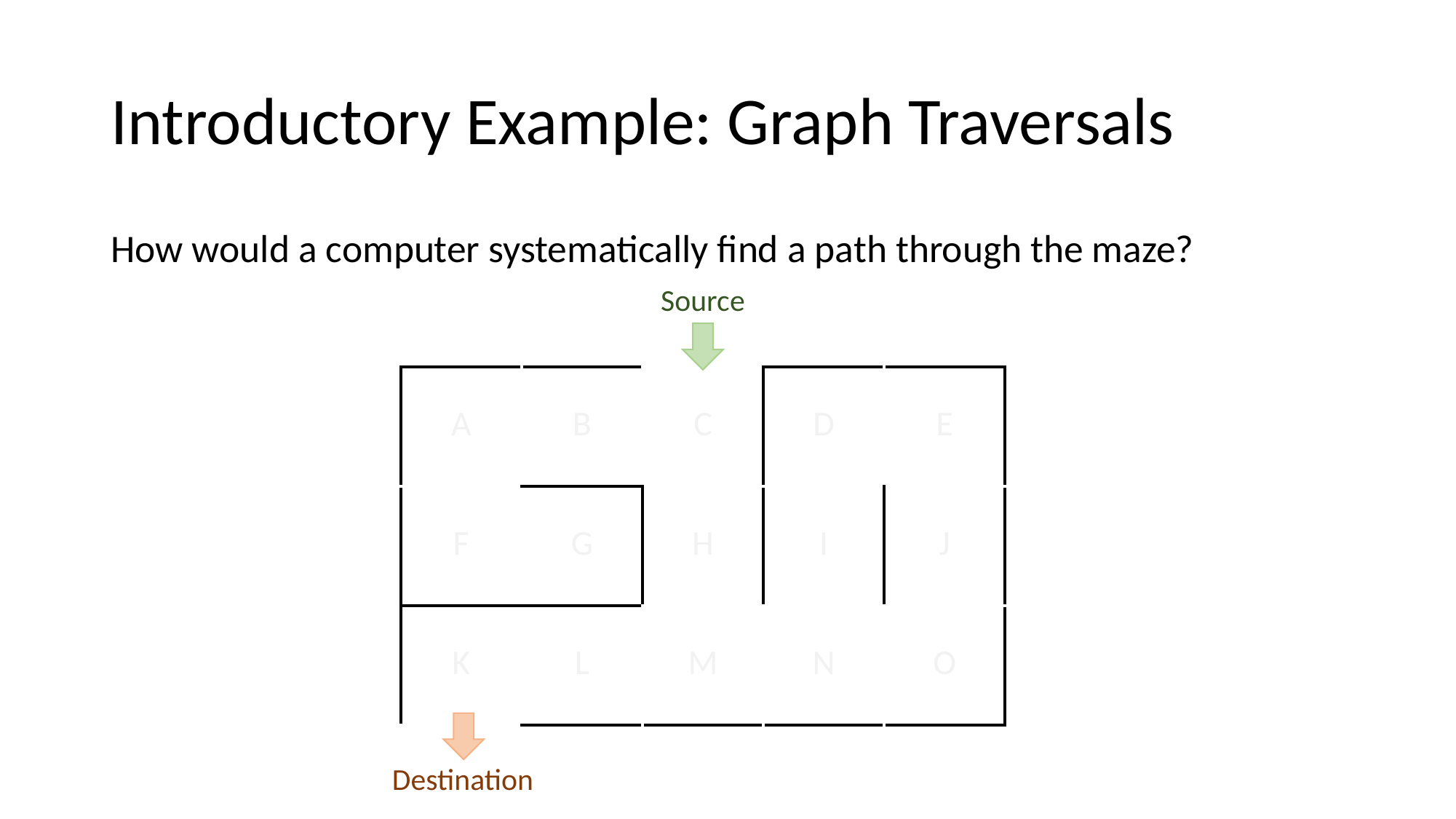

# Introductory Example: Graph Traversals
How would a computer systematically find a path through the maze?
Source

| A | B | C | D | E |
| --- | --- | --- | --- | --- |
| F | G | H | I | J |
| K | L | M | N | O |

Destination